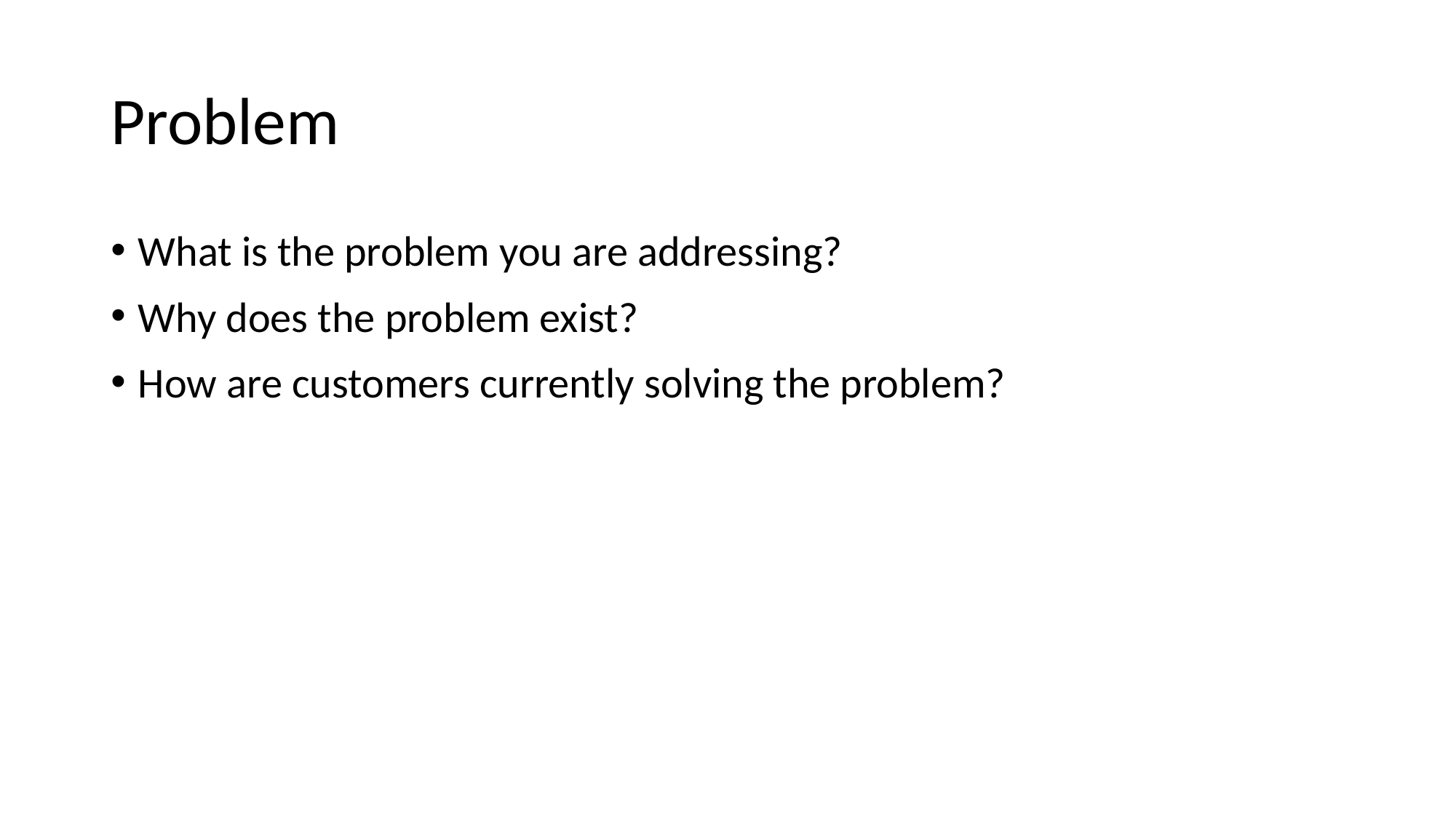

# Problem
What is the problem you are addressing?
Why does the problem exist?
How are customers currently solving the problem?